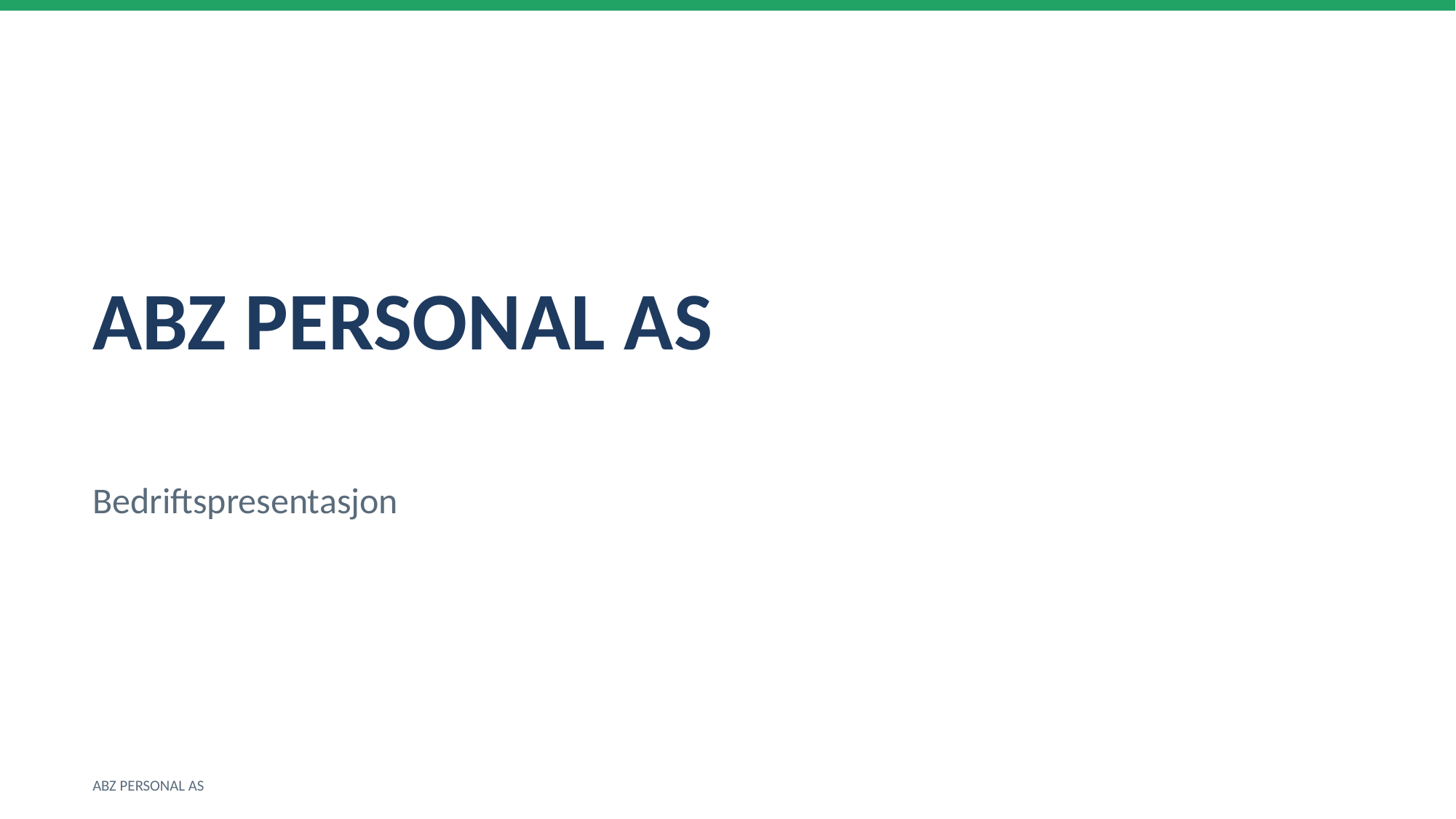

ABZ PERSONAL AS
Bedriftspresentasjon
ABZ PERSONAL AS